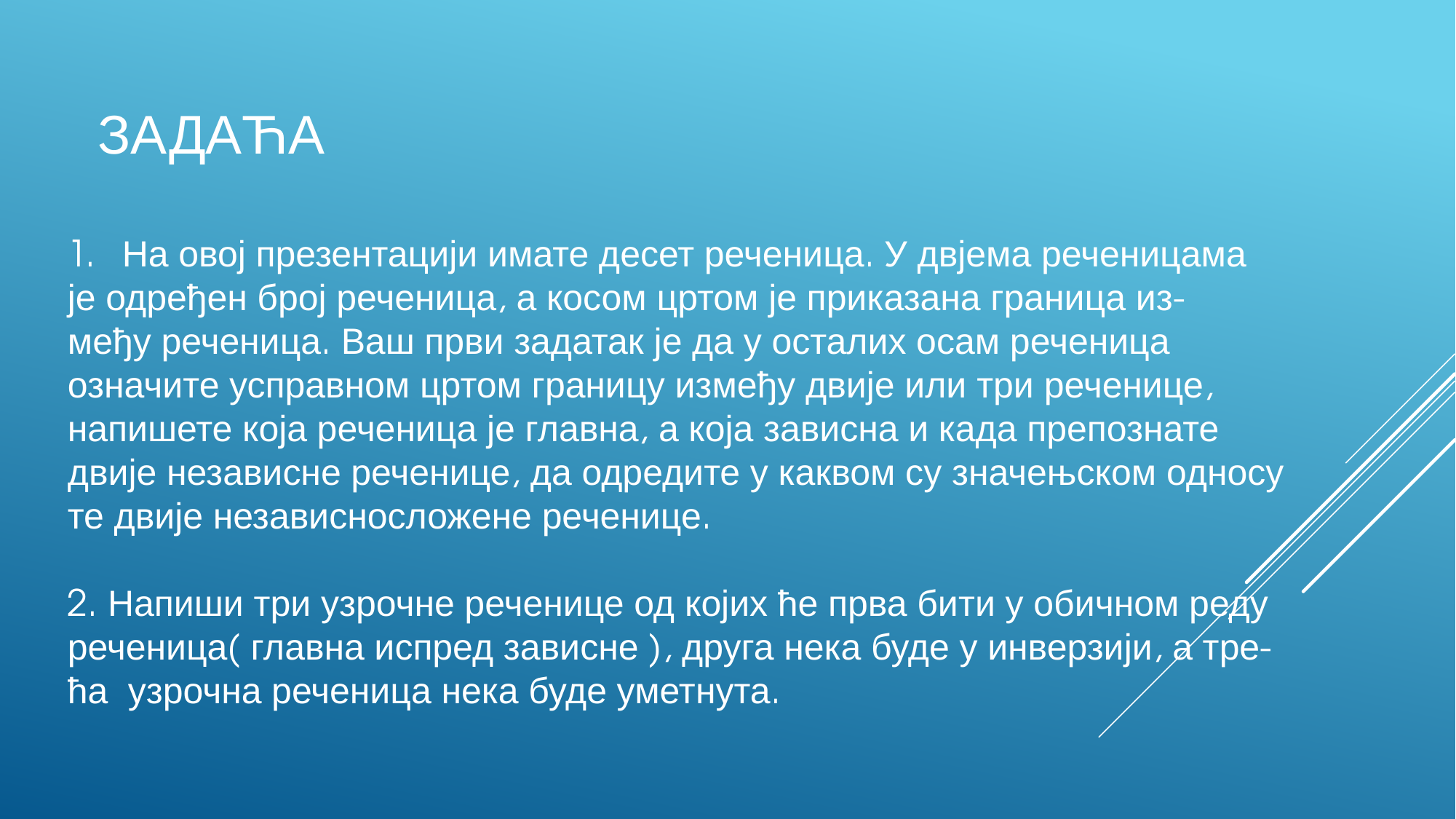

ЗАДАЋА

На овој презентацији имате десет реченица. У двјема реченицама
је одређен број реченица, а косом цртом је приказана граница из-
међу реченица. Ваш први задатак је да у осталих осам реченица
означите усправном цртом границу између двије или три реченице,
напишете која реченица је главна, а која зависна и када препознате
двије независне реченице, да одредите у каквом су значењском односу
те двије независносложене реченице.

2. Напиши три узрочне реченице од којих ће прва бити у обичном реду
реченица( главна испред зависне ), друга нека буде у инверзији, а тре-
ћа  узрочна реченица нека буде уметнута.